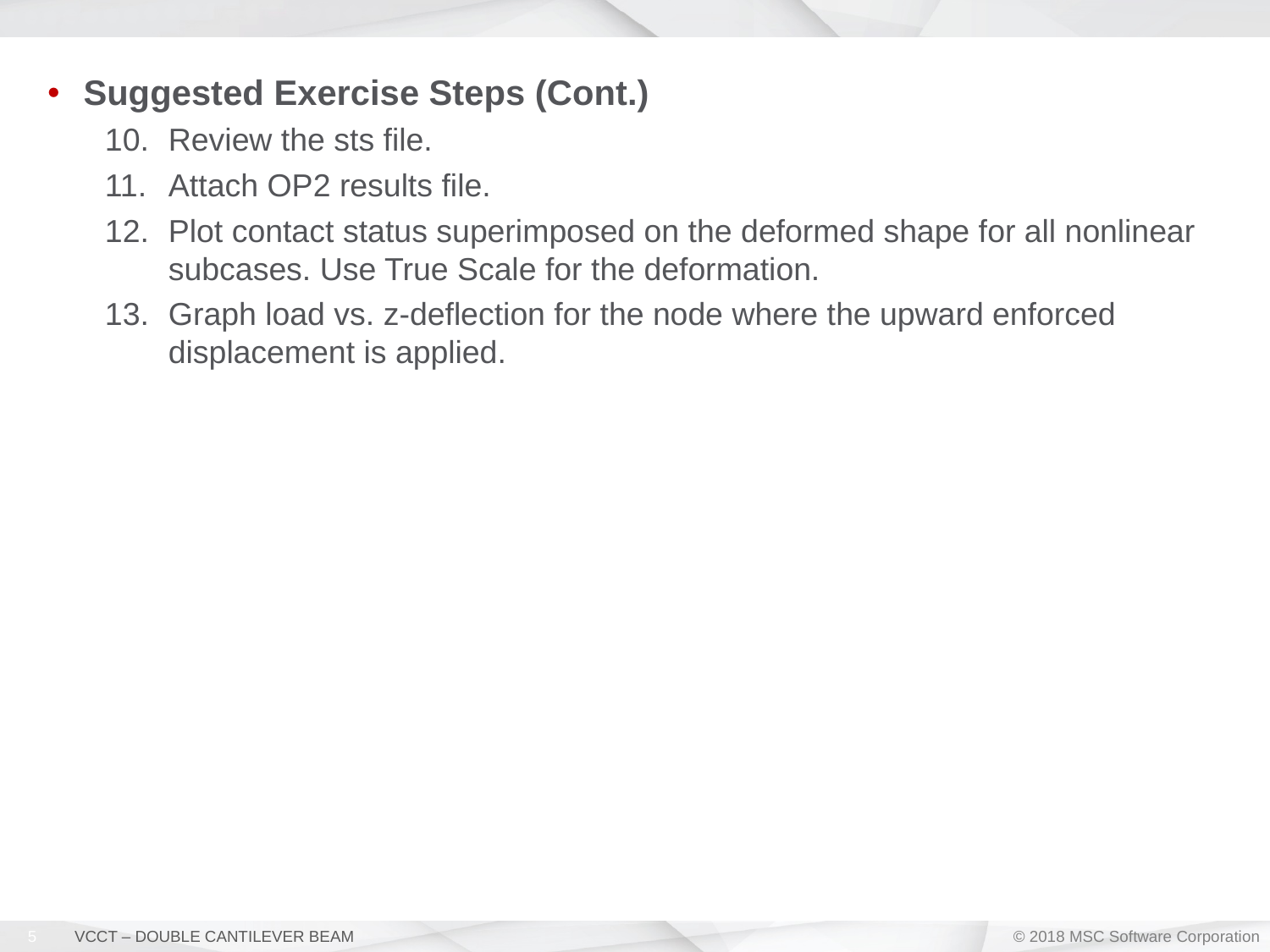

Suggested Exercise Steps (Cont.)
Review the sts file.
Attach OP2 results file.
Plot contact status superimposed on the deformed shape for all nonlinear subcases. Use True Scale for the deformation.
Graph load vs. z-deflection for the node where the upward enforced displacement is applied.

5